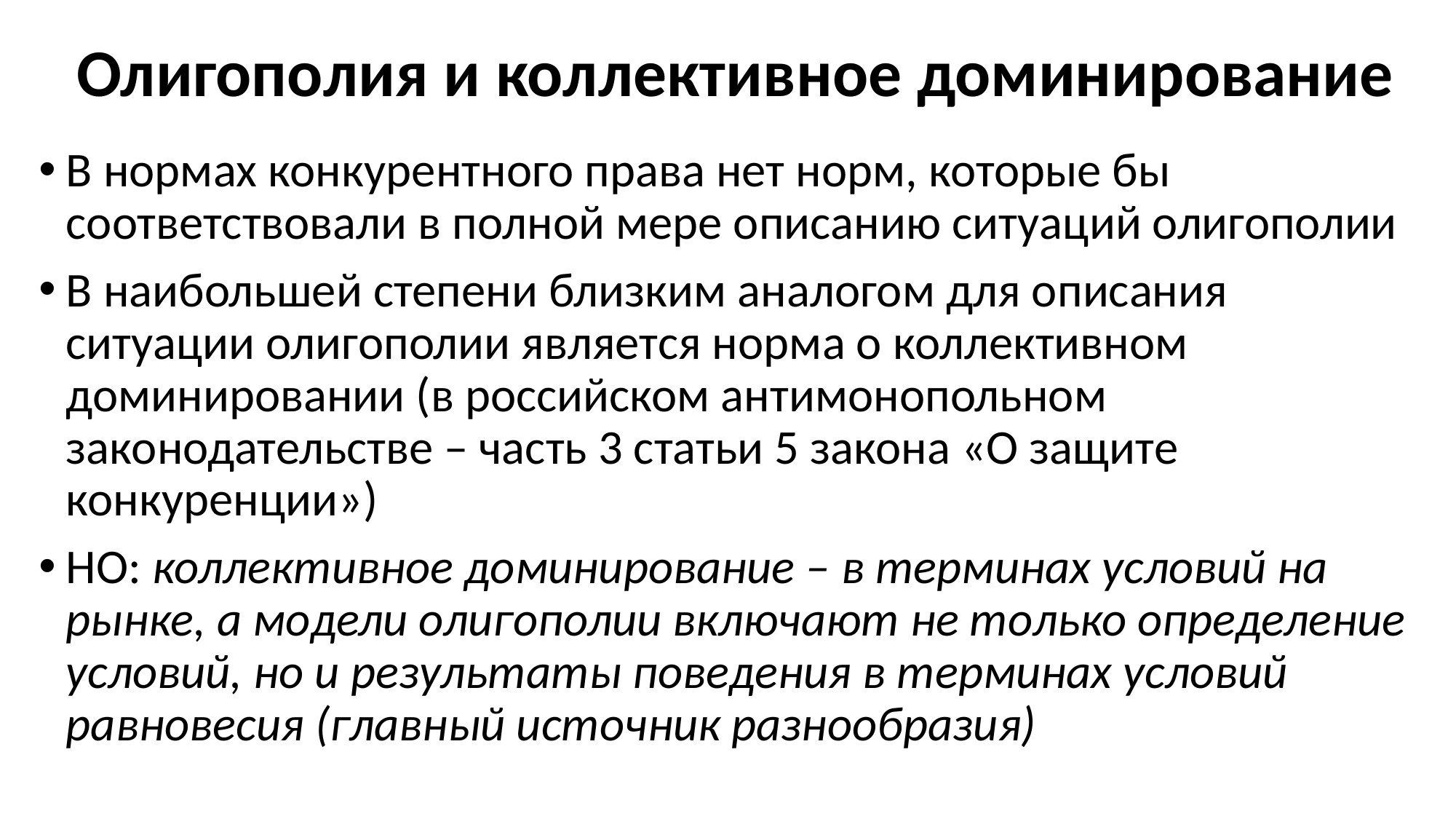

# Олигополия и коллективное доминирование
В нормах конкурентного права нет норм, которые бы соответствовали в полной мере описанию ситуаций олигополии
В наибольшей степени близким аналогом для описания ситуации олигополии является норма о коллективном доминировании (в российском антимонопольном законодательстве – часть 3 статьи 5 закона «О защите конкуренции»)
НО: коллективное доминирование – в терминах условий на рынке, а модели олигополии включают не только определение условий, но и результаты поведения в терминах условий равновесия (главный источник разнообразия)